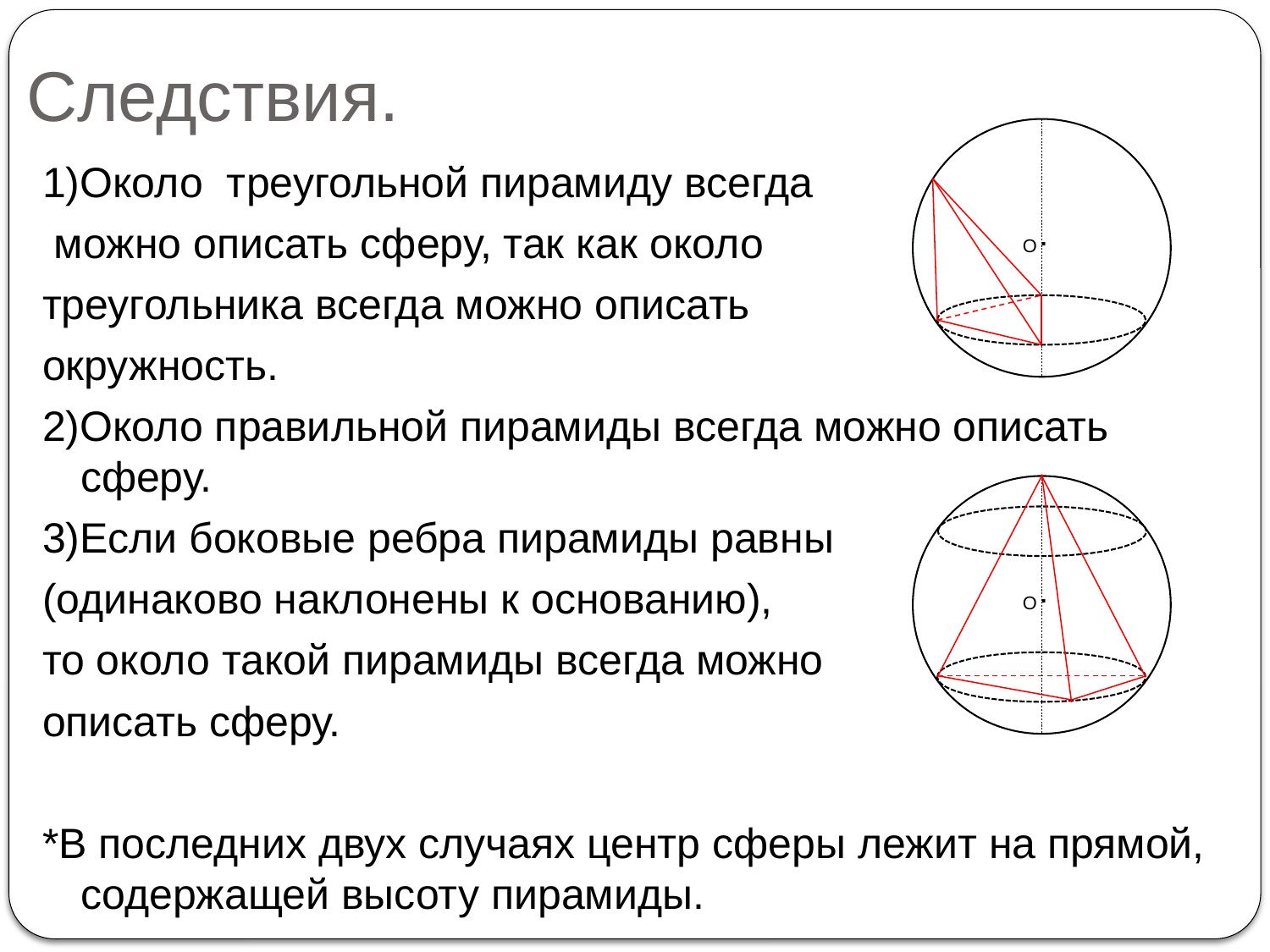

# Следствия.

1)Около  треугольной пирамиду всегда
 можно описать сферу, так как около
треугольника всегда можно описать
окружность.
2)Около правильной пирамиды всегда можно описать сферу.
3)Если боковые ребра пирамиды равны
(одинаково наклонены к основанию),
то около такой пирамиды всегда можно
описать сферу.

*В последних двух случаях центр сферы лежит на прямой, содержащей высоту пирамиды.

.
O

.
O